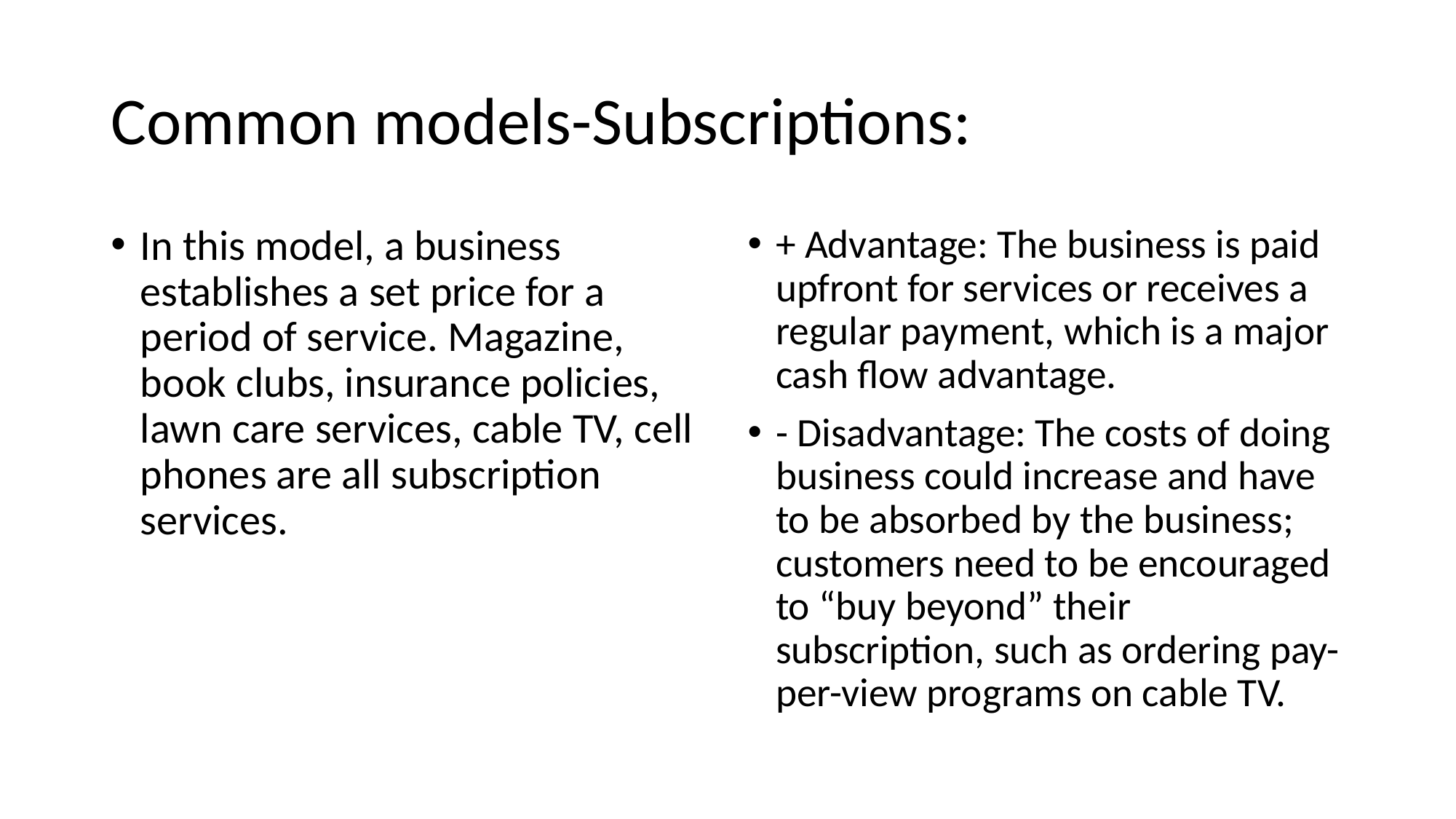

# Common models-Subscriptions:
In this model, a business establishes a set price for a period of service. Magazine, book clubs, insurance policies, lawn care services, cable TV, cell phones are all subscription services.
+ Advantage: The business is paid upfront for services or receives a regular payment, which is a major cash flow advantage.
- Disadvantage: The costs of doing business could increase and have to be absorbed by the business; customers need to be encouraged to “buy beyond” their subscription, such as ordering pay-per-view programs on cable TV.